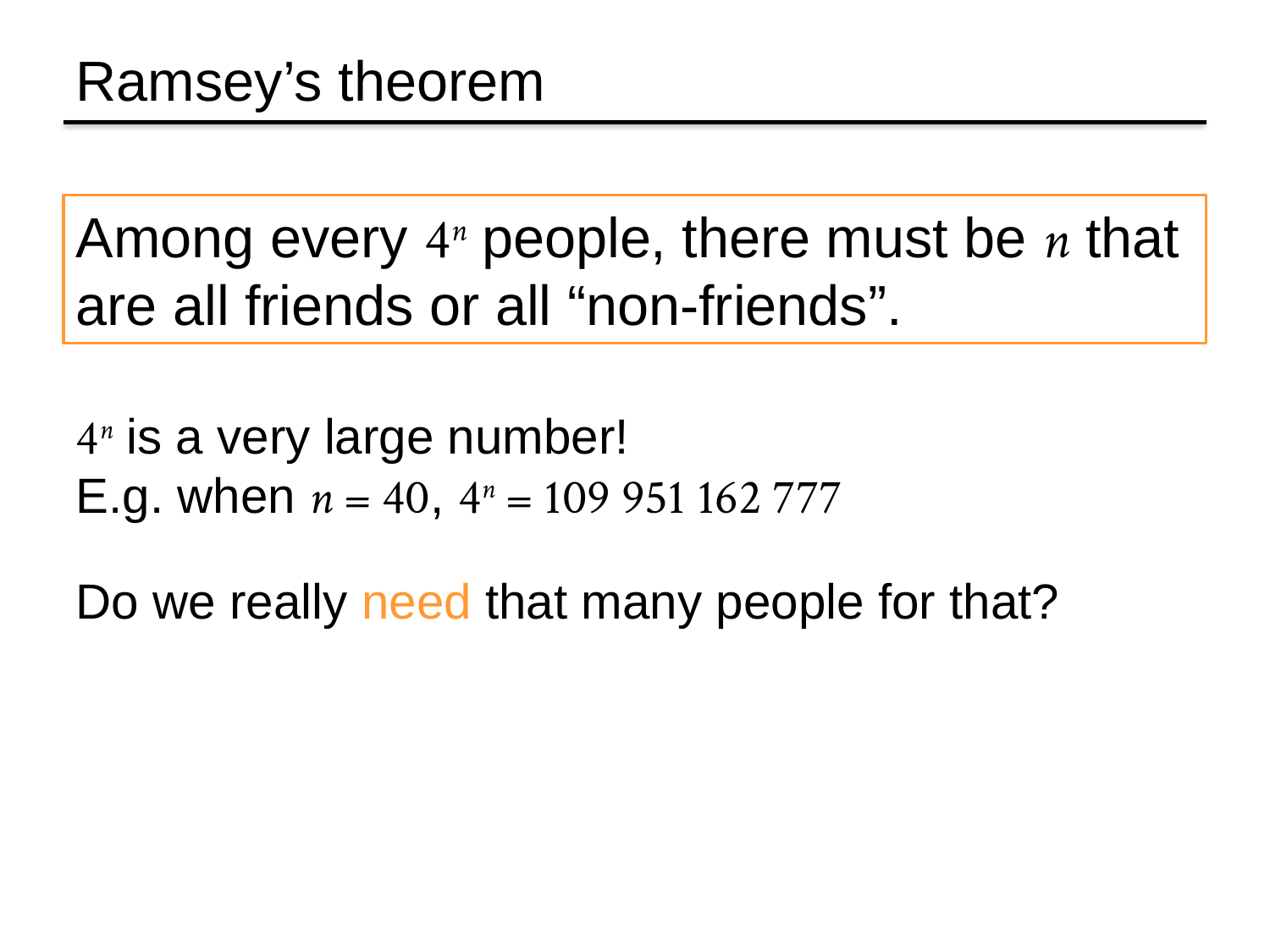

# Ramsey’s theorem
Among every 4n people, there must be n that are all friends or all “non-friends”.
4n is a very large number!
E.g. when n = 40, 4n = 109 951 162 777
Do we really need that many people for that?